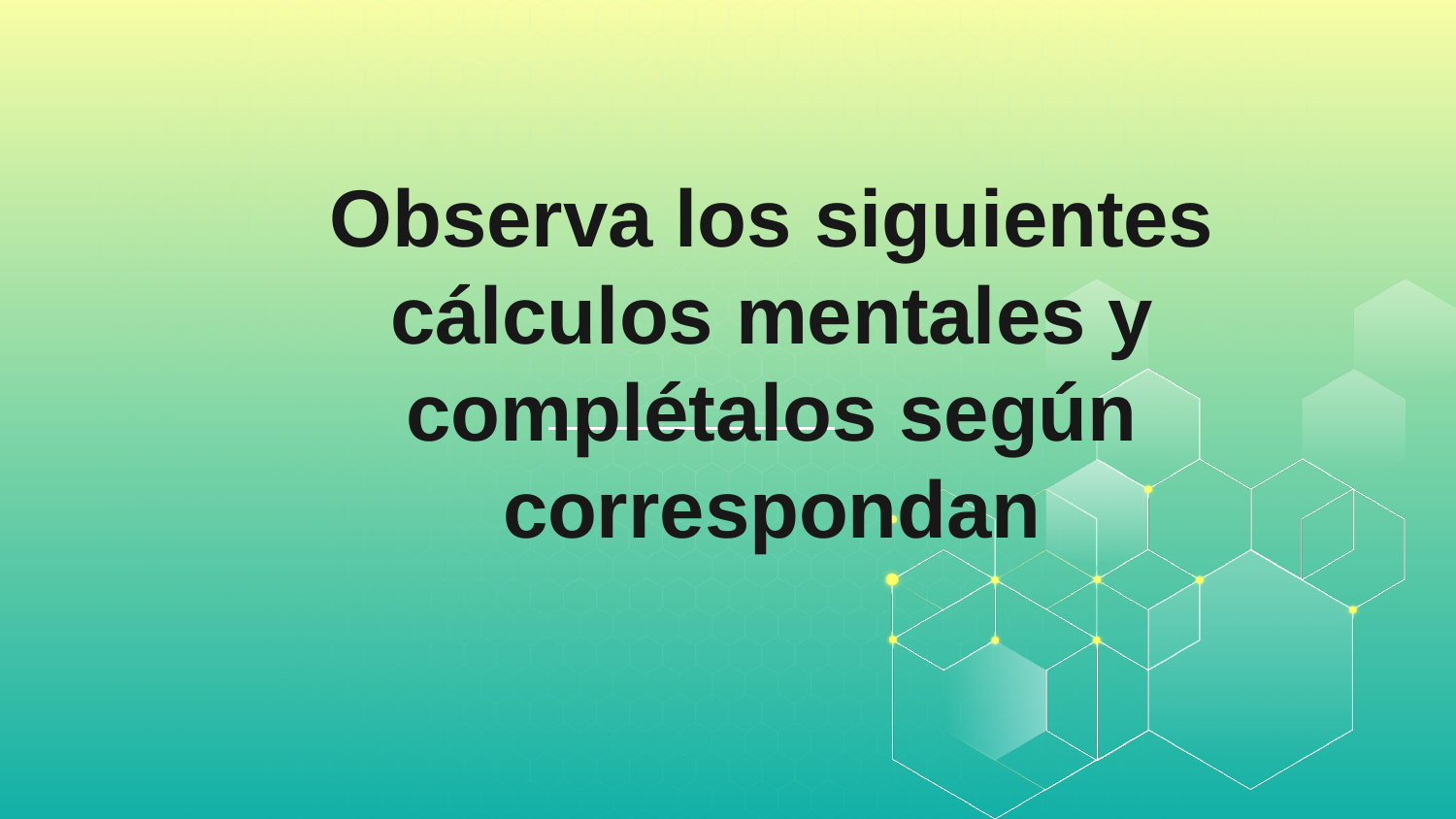

# Observa los siguientes cálculos mentales y complétalos según correspondan